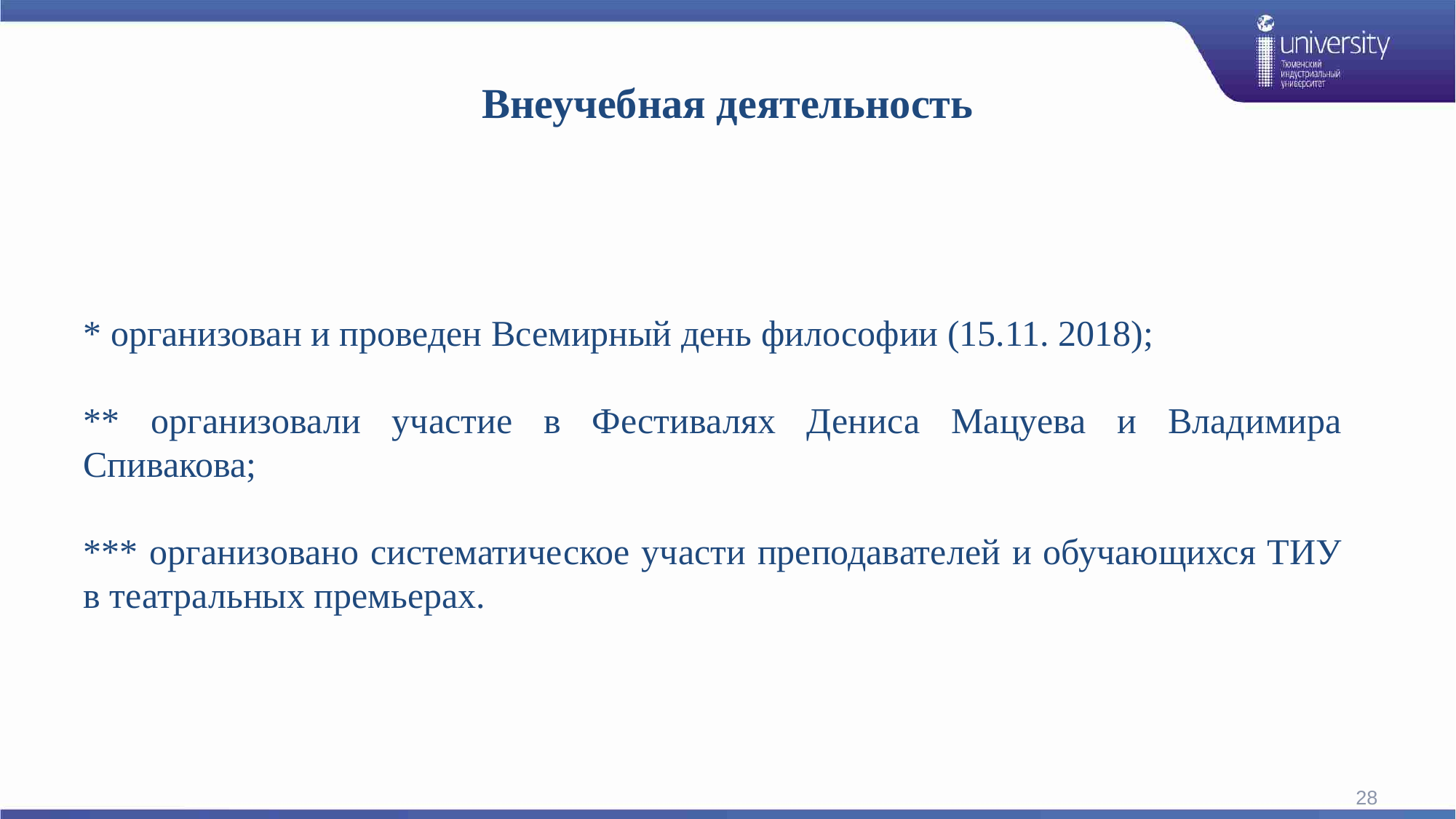

# Внеучебная деятельность
* организован и проведен Всемирный день философии (15.11. 2018);

** организовали участие в Фестивалях Дениса Мацуева и Владимира Спивакова;

*** организовано систематическое участи преподавателей и обучающихся ТИУ в театральных премьерах.
28